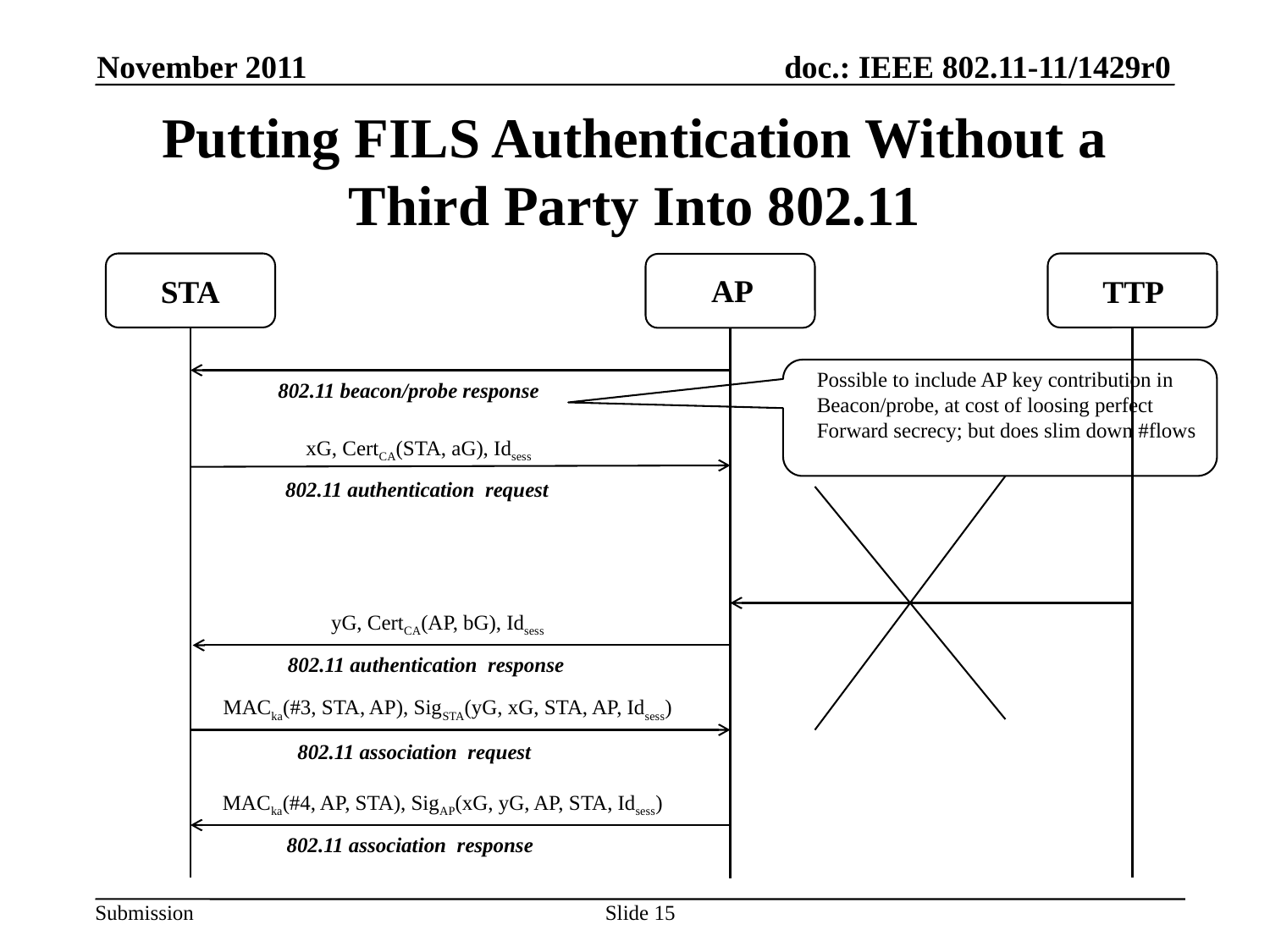

November 2011
# Putting FILS Authentication Without a Third Party Into 802.11

AP
STA
TTP

Possible to include AP key contribution in
Beacon/probe, at cost of loosing perfect
Forward secrecy; but does slim down #flows
802.11 beacon/probe response
xG, CertCA(STA, aG), Idsess
802.11 authentication  request
yG, CertCA(AP, bG), Idsess
802.11 authentication  response
MACka(#3, STA, AP), SigSTA(yG, xG, STA, AP, Idsess)
802.11 association  request
MACka(#4, AP, STA), SigAP(xG, yG, AP, STA, Idsess)
802.11 association  response
Slide 15